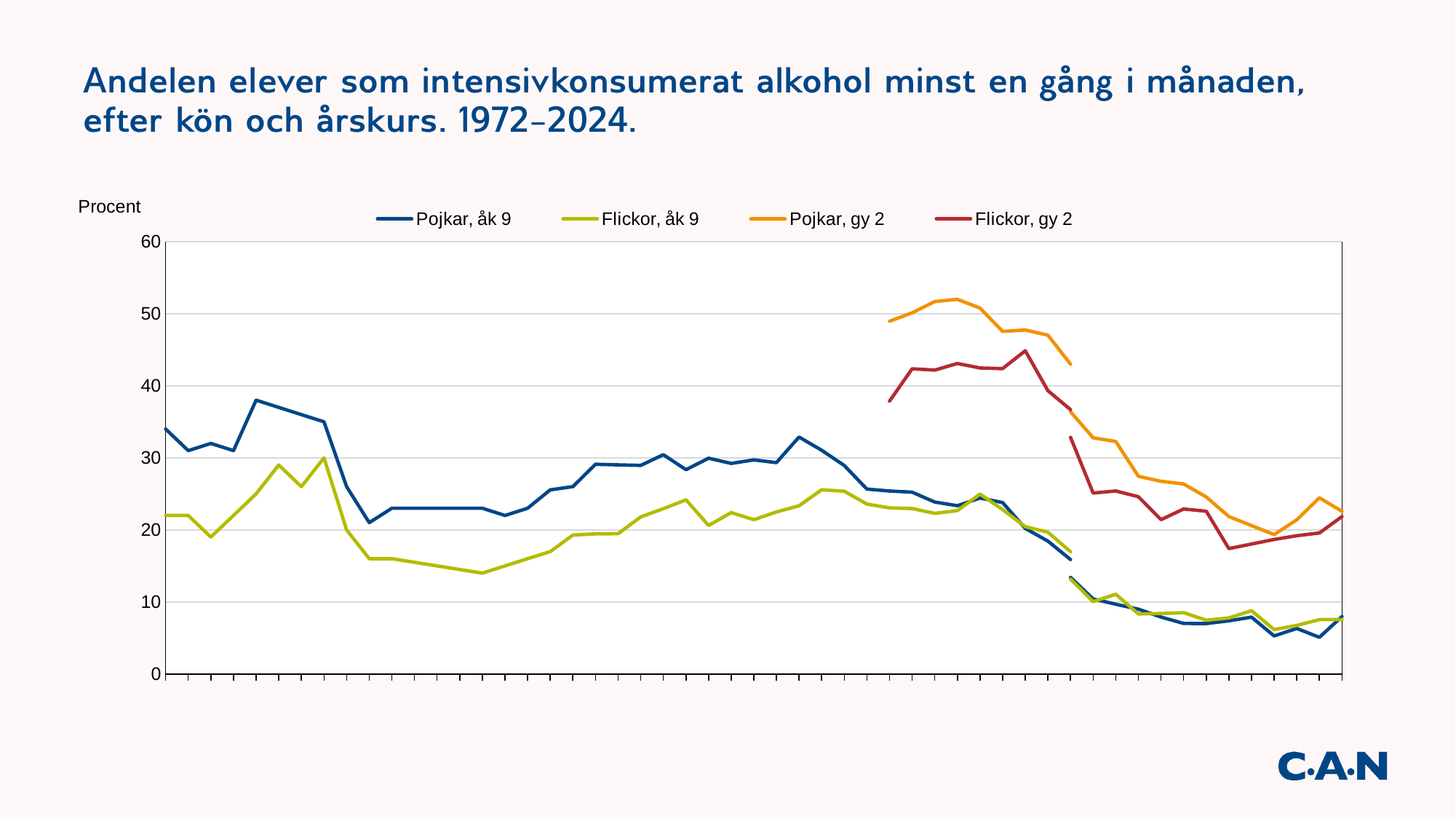

# Andelen elever som intensivkonsumerat alkohol minst en gång i månaden, efter kön och årskurs. 1972–2024.

### Chart

| Category | Pojkar, åk 9 |  | Flickor, åk 9 |  | Pojkar, gy 2 |  | Flickor, gy 2 |  |
|---|---|---|---|---|---|---|---|---|
| 1972 | 34.0 | None | 22.0 | None | None | None | None | None |
| 1973 | 31.0 | None | 22.0 | None | None | None | None | None |
| 1974 | 32.0 | None | 19.0 | None | None | None | None | None |
| 1975 | 31.0 | None | 22.0 | None | None | None | None | None |
| 1976 | 38.0 | None | 25.0 | None | None | None | None | None |
| 1977 | 37.0 | None | 29.0 | None | None | None | None | None |
| 1978 | 36.0 | None | 26.0 | None | None | None | None | None |
| 1979 | 35.0 | None | 30.0 | None | None | None | None | None |
| 1980 | 26.0 | None | 20.0 | None | None | None | None | None |
| 1981 | 21.0 | None | 16.0 | None | None | None | None | None |
| 1982 | 23.0 | None | 16.0 | None | None | None | None | None |
| 1983 | 23.0 | None | 15.5 | None | None | None | None | None |
| 1984 | 23.0 | None | 15.0 | None | None | None | None | None |
| 1985 | 23.0 | None | 14.5 | None | None | None | None | None |
| 1986 | 23.0 | None | 14.0 | None | None | None | None | None |
| 1987 | 22.0 | None | 15.0 | None | None | None | None | None |
| 1988 | 23.0 | None | 16.0 | None | None | None | None | None |
| 1989 | 25.55 | None | 16.98 | None | None | None | None | None |
| 1990 | 26.0 | None | 19.27 | None | None | None | None | None |
| 1991 | 29.1 | None | 19.45 | None | None | None | None | None |
| 1992 | 29.02 | None | 19.47 | None | None | None | None | None |
| 1993 | 28.95 | None | 21.8 | None | None | None | None | None |
| 1994 | 30.44 | None | 22.94 | None | None | None | None | None |
| 1995 | 28.35 | None | 24.17 | None | None | None | None | None |
| 1996 | 29.95 | None | 20.61 | None | None | None | None | None |
| 1997 | 29.22 | None | 22.4 | None | None | None | None | None |
| 1998 | 29.71 | None | 21.41 | None | None | None | None | None |
| 1999 | 29.33 | None | 22.48 | None | None | None | None | None |
| 2000 | 32.89 | None | 23.34 | None | None | None | None | None |
| 2001 | 31.05 | None | 25.56 | None | None | None | None | None |
| 2002 | 28.93 | None | 25.37 | None | None | None | None | None |
| 2003 | 25.66 | None | 23.58 | None | None | None | None | None |
| 2004 | 25.39 | None | 23.05 | None | 48.95 | None | 37.87 | None |
| 2005 | 25.23 | None | 22.96 | None | 50.13 | None | 42.36 | None |
| 2006 | 23.86 | None | 22.29 | None | 51.69 | None | 42.18 | None |
| 2007 | 23.35 | None | 22.67 | None | 52.0 | None | 43.09 | None |
| 2008 | 24.42 | None | 24.97 | None | 50.78 | None | 42.47 | None |
| 2009 | 23.79 | None | 22.82 | None | 47.55 | None | 42.38 | None |
| 2010 | 20.2 | None | 20.44 | None | 47.74 | None | 44.86 | None |
| 2011 | 18.44 | None | 19.68 | None | 47.02 | None | 39.32 | None |
| 2012 | 15.88 | 13.41 | 16.97 | 13.17 | 43.01 | 36.39 | 36.69 | 32.85 |
| 2013 | None | 10.42 | None | 10.05 | None | 32.78 | None | 25.11 |
| 2014 | None | 9.68 | None | 11.07 | None | 32.27 | None | 25.4 |
| 2015 | None | 9.0 | None | 8.34 | None | 27.44 | None | 24.6 |
| 2016 | None | 7.9 | None | 8.39 | None | 26.74 | None | 21.42 |
| 2017 | None | 7.02 | None | 8.51 | None | 26.37 | None | 22.9 |
| 2018 | None | 7.0 | None | 7.47 | None | 24.56 | None | 22.59 |
| 2019 | None | 7.38 | None | 7.78 | None | 21.849999999999998 | None | 17.4 |
| 2020 | None | 7.889592259838089 | None | 8.782334249690729 | None | 20.595 | None | 18.035 |
| 2021 | None | 5.28 | None | 6.17 | None | 19.339999999999996 | None | 18.67 |
| 2022 | None | 6.32 | None | 6.74 | None | 21.39 | None | 19.19 |
| 2023 | None | 5.09 | None | 7.55 | None | 24.45 | None | 19.57 |
| 2024 | None | 7.98 | None | 7.57 | None | 22.57 | None | 21.85 |